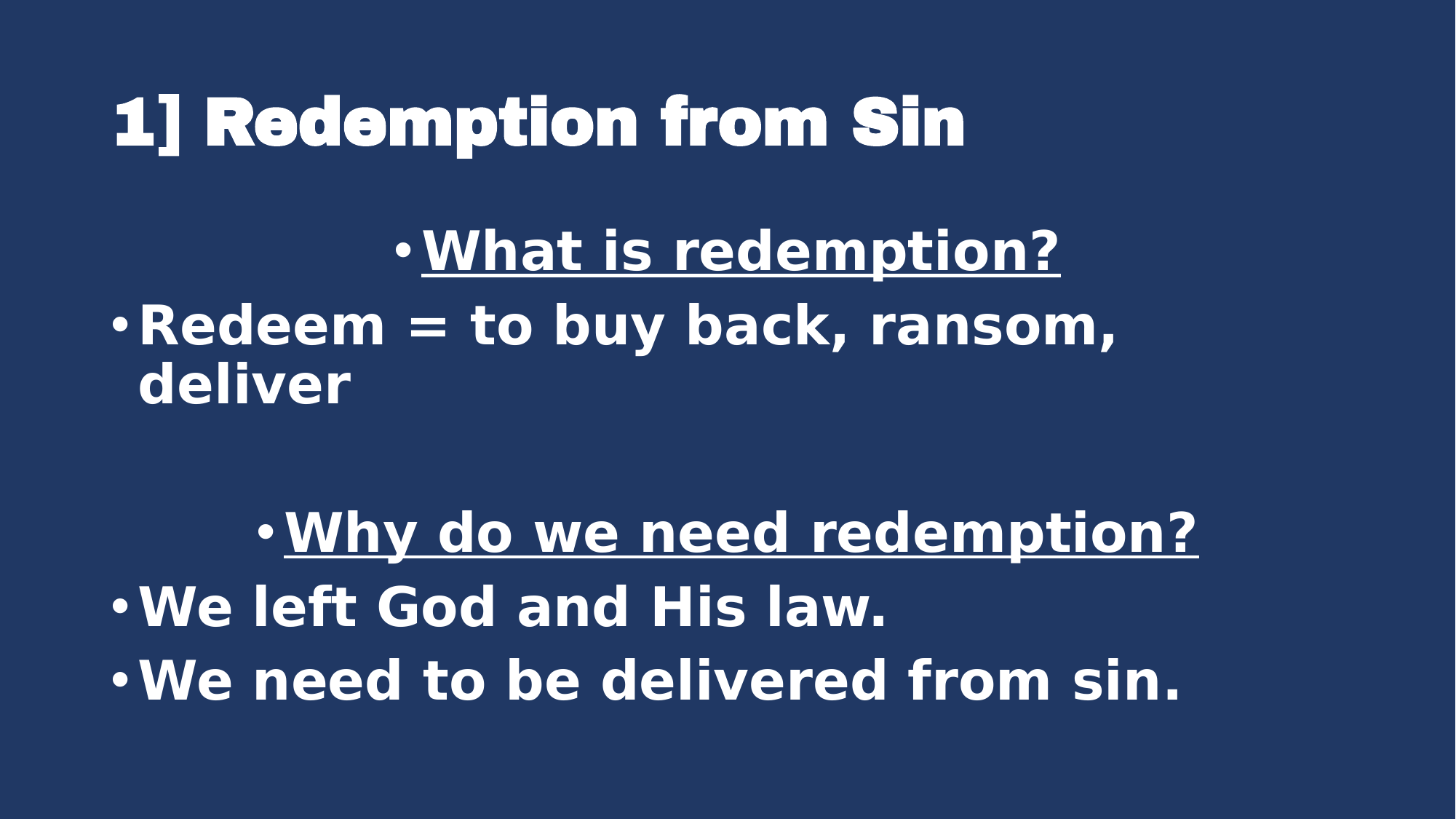

# 1] Redemption from Sin
What is redemption?
Redeem = to buy back, ransom, deliver

Why do we need redemption?
We left God and His law.
We need to be delivered from sin.